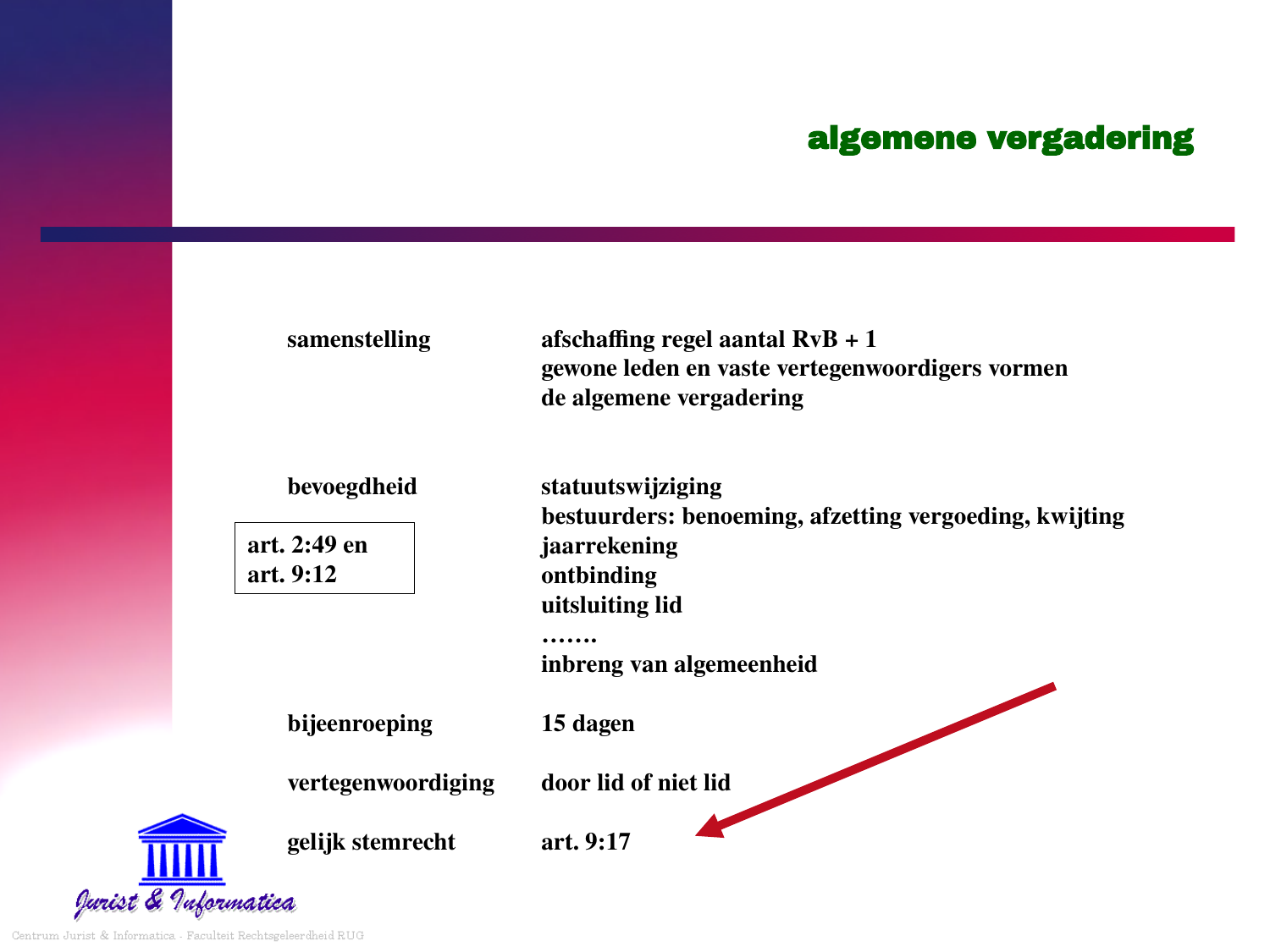

# algemene vergadering
samenstelling	afschaffing regel aantal RvB + 1
		gewone leden en vaste vertegenwoordigers vormen
		de algemene vergadering
bevoegdheid	statuutswijziging
		bestuurders: benoeming, afzetting vergoeding, kwijting
		jaarrekening
		ontbinding
		uitsluiting lid
		…….
		inbreng van algemeenheid

bijeenroeping	15 dagen

vertegenwoordiging	door lid of niet lid

gelijk stemrecht	art. 9:17
art. 2:49 en art. 9:12